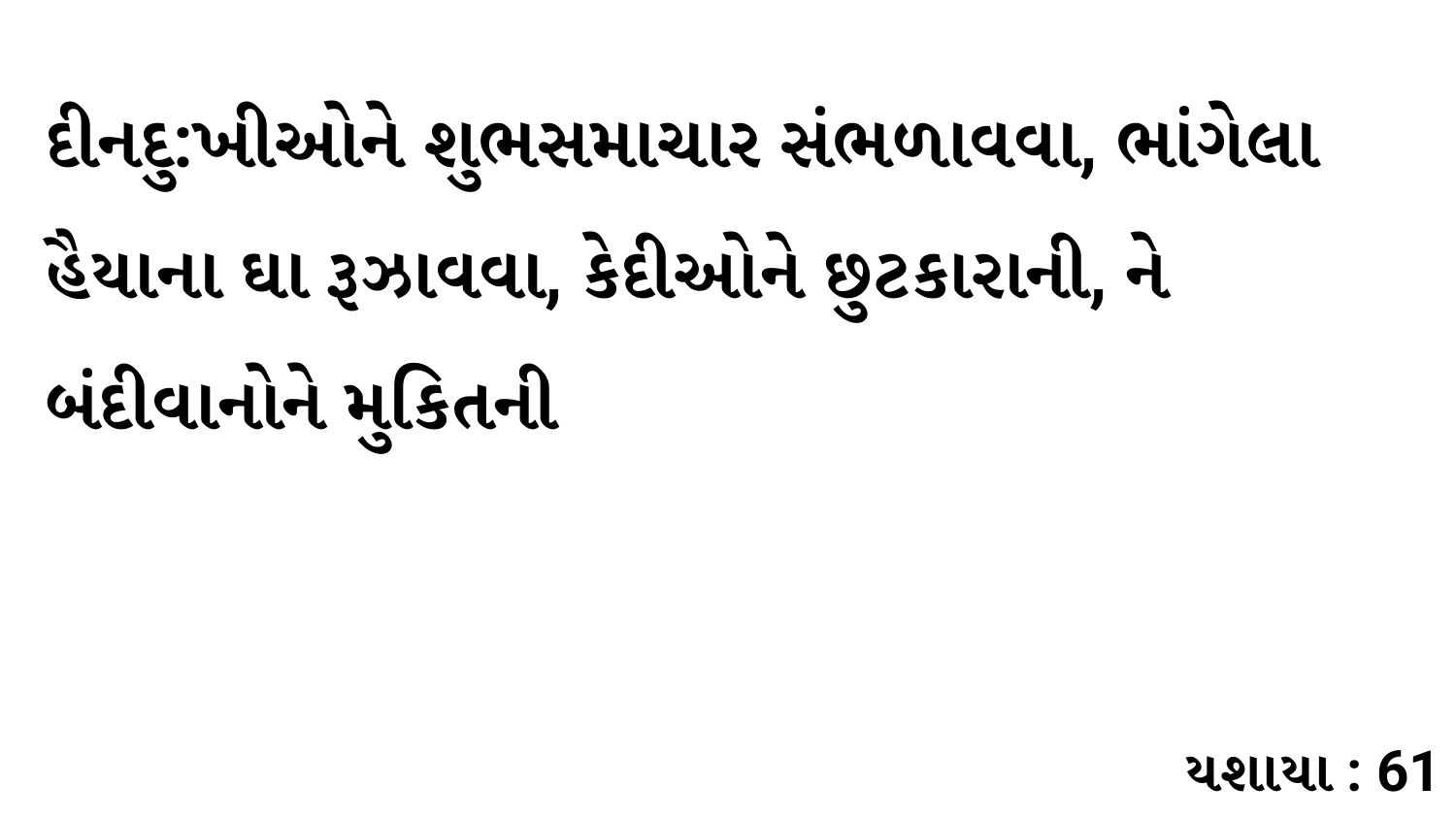

દીનદુ:ખીઓને શુભસમાચાર સંભળાવવા, ભાંગેલા હૈયાના ઘા રૂઝાવવા, કેદીઓને છુટકારાની, ને બંદીવાનોને મુકિતની
યશાયા : 61